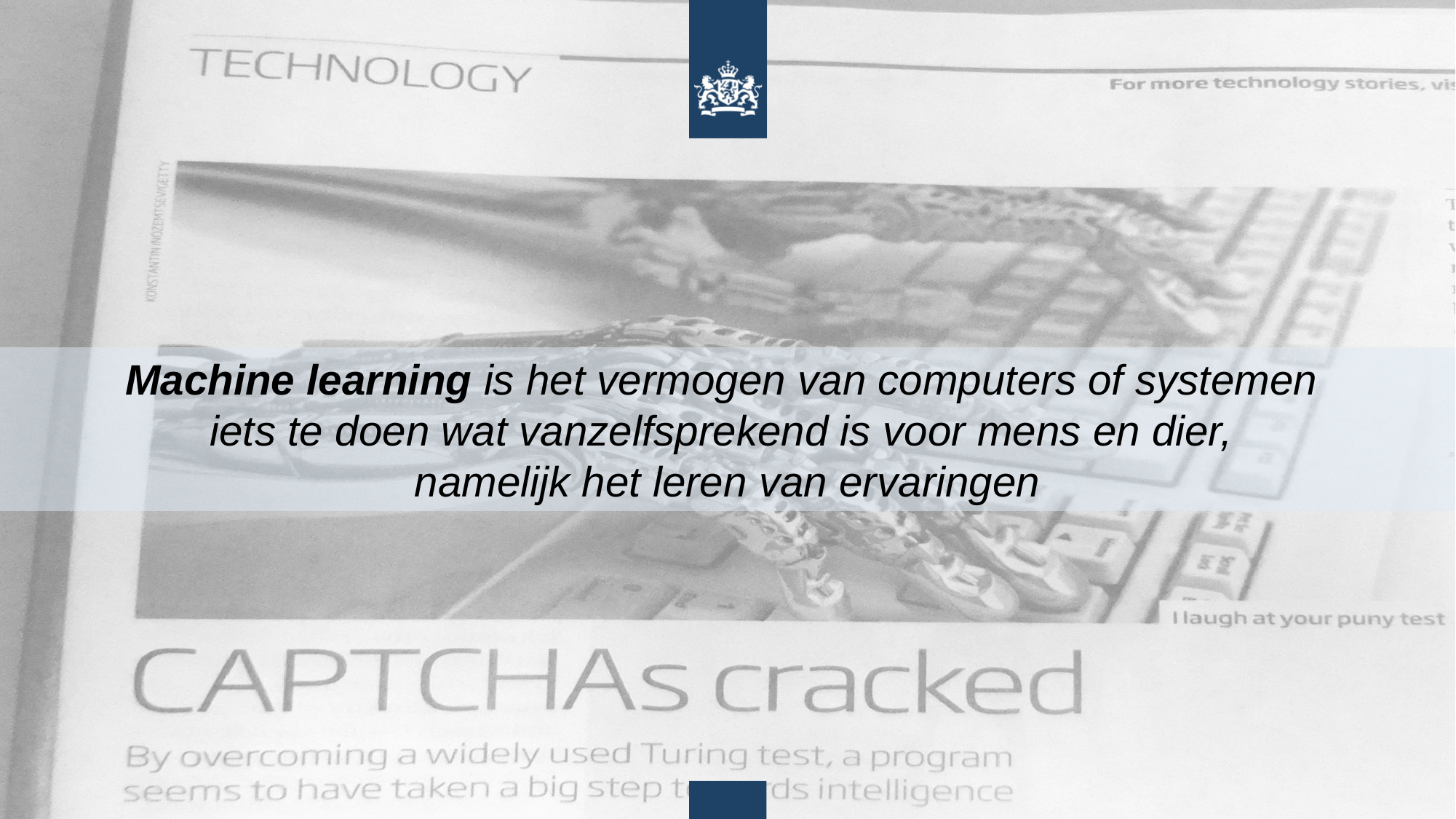

Machine learning is het vermogen van computers of systemen
iets te doen wat vanzelfsprekend is voor mens en dier,
namelijk het leren van ervaringen